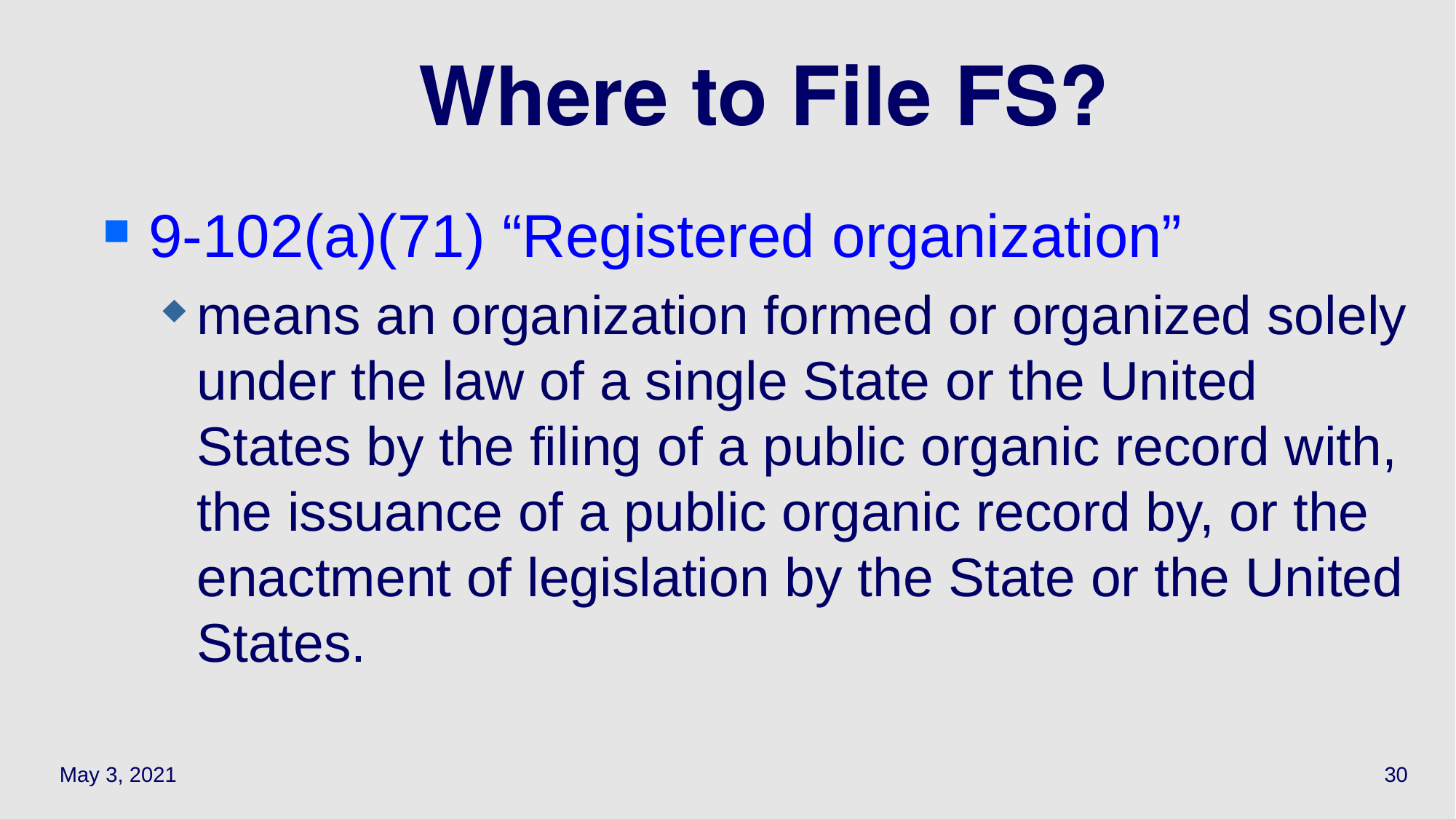

# Where to File FS?
9-102(a)(71) “Registered organization”
means an organization formed or organized solely under the law of a single State or the United States by the filing of a public organic record with, the issuance of a public organic record by, or the enactment of legislation by the State or the United States.

May 3, 2021
30